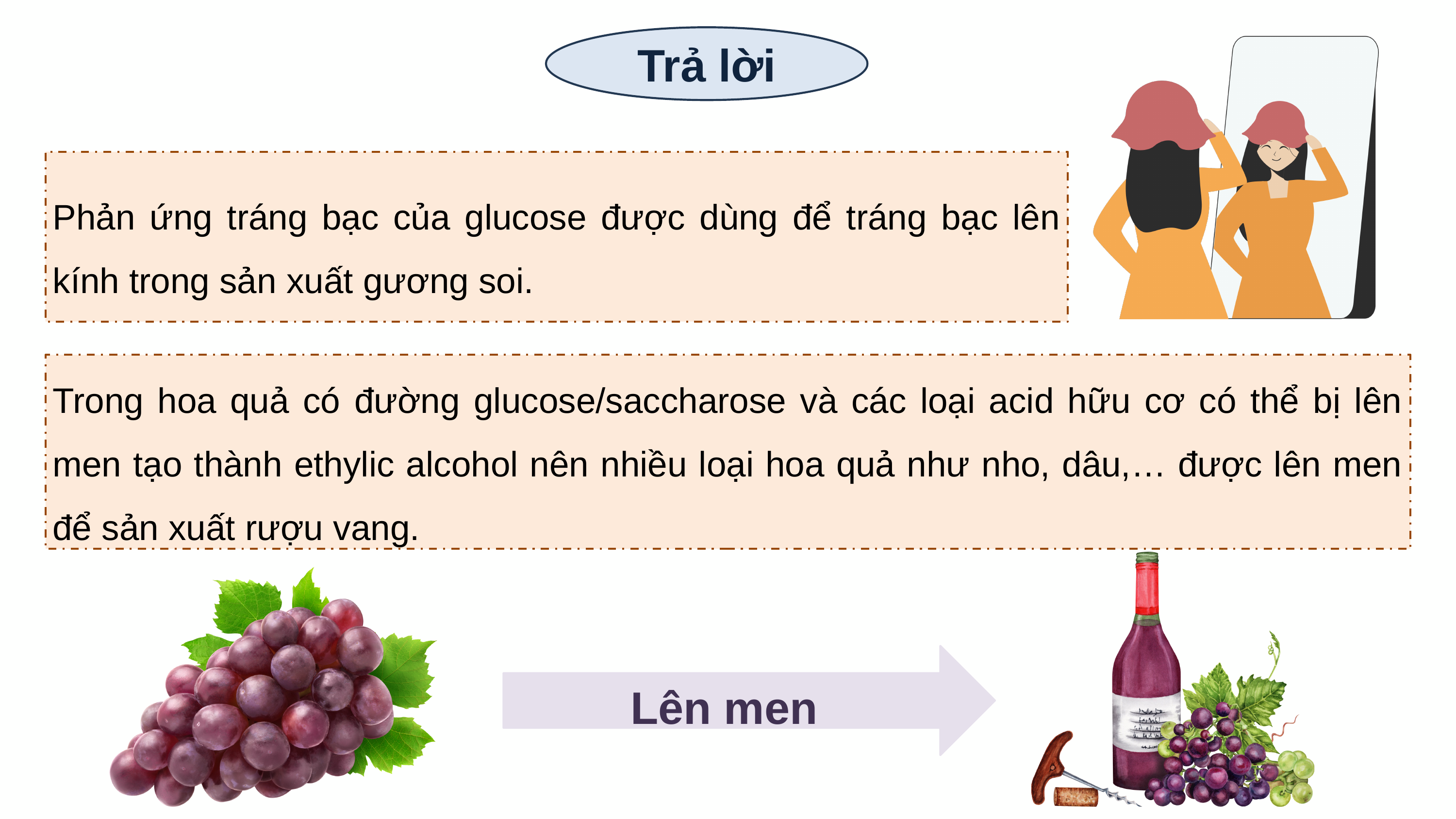

Trả lời

Phản ứng tráng bạc của glucose được dùng để tráng bạc lên kính trong sản xuất gương soi.
Trong hoa quả có đường glucose/saccharose và các loại acid hữu cơ có thể bị lên men tạo thành ethylic alcohol nên nhiều loại hoa quả như nho, dâu,… được lên men để sản xuất rượu vang.

Lên men